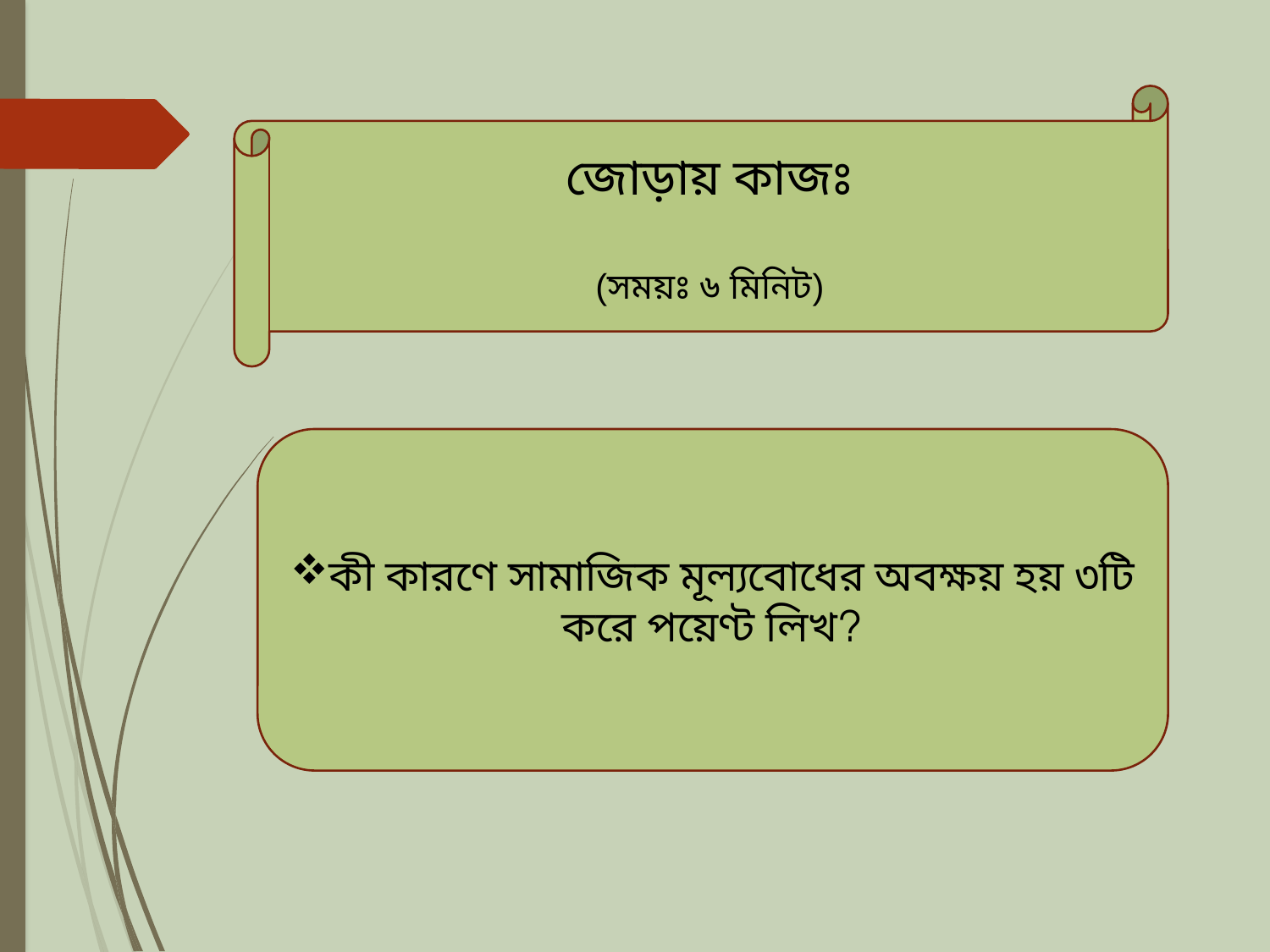

জোড়ায় কাজঃ

(সময়ঃ ৬ মিনিট)
কী কারণে সামাজিক মূল্যবোধের অবক্ষয় হয় ৩টি  করে পয়েণ্ট লিখ?